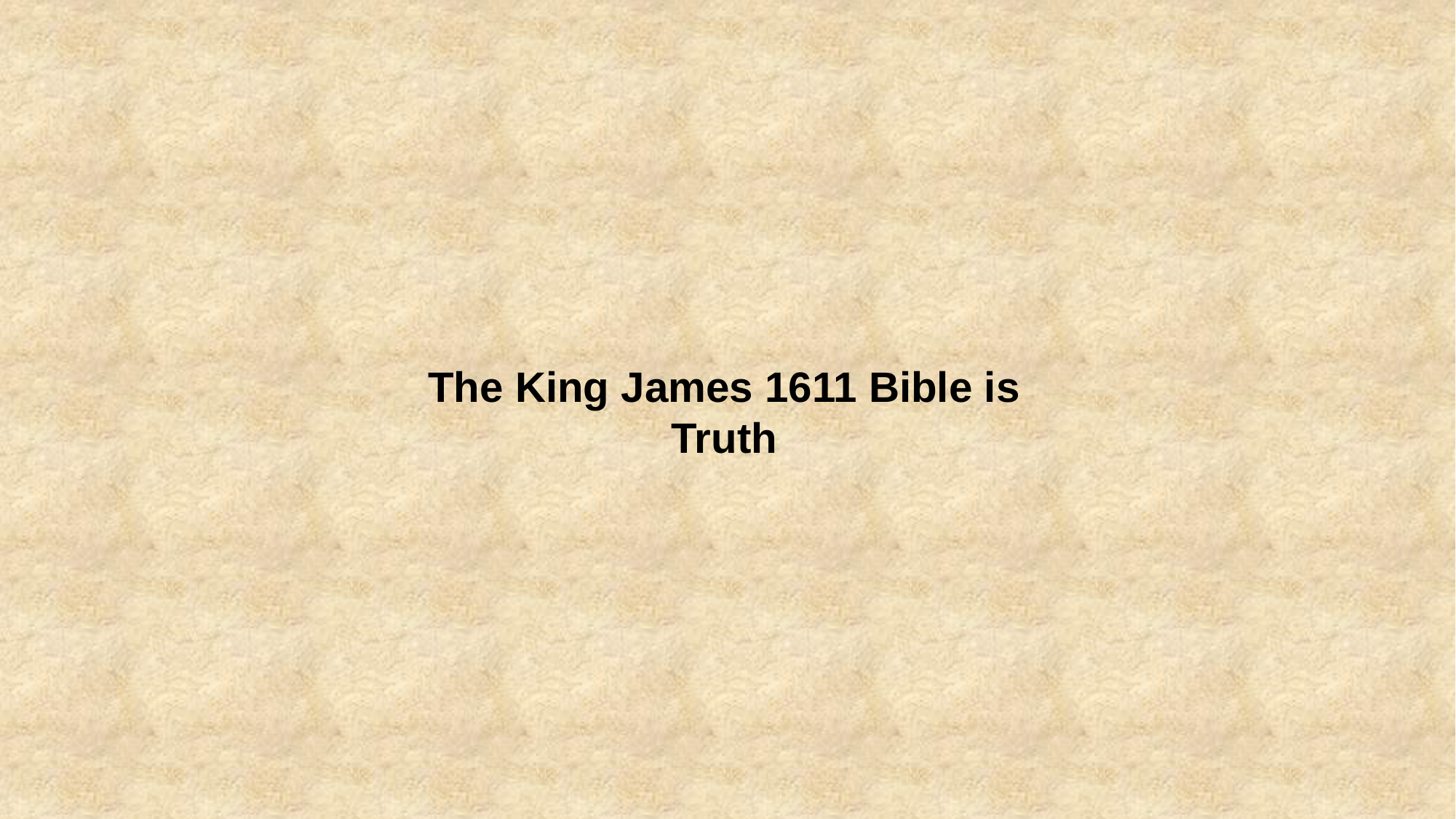

The King James 1611 Bible is Truth